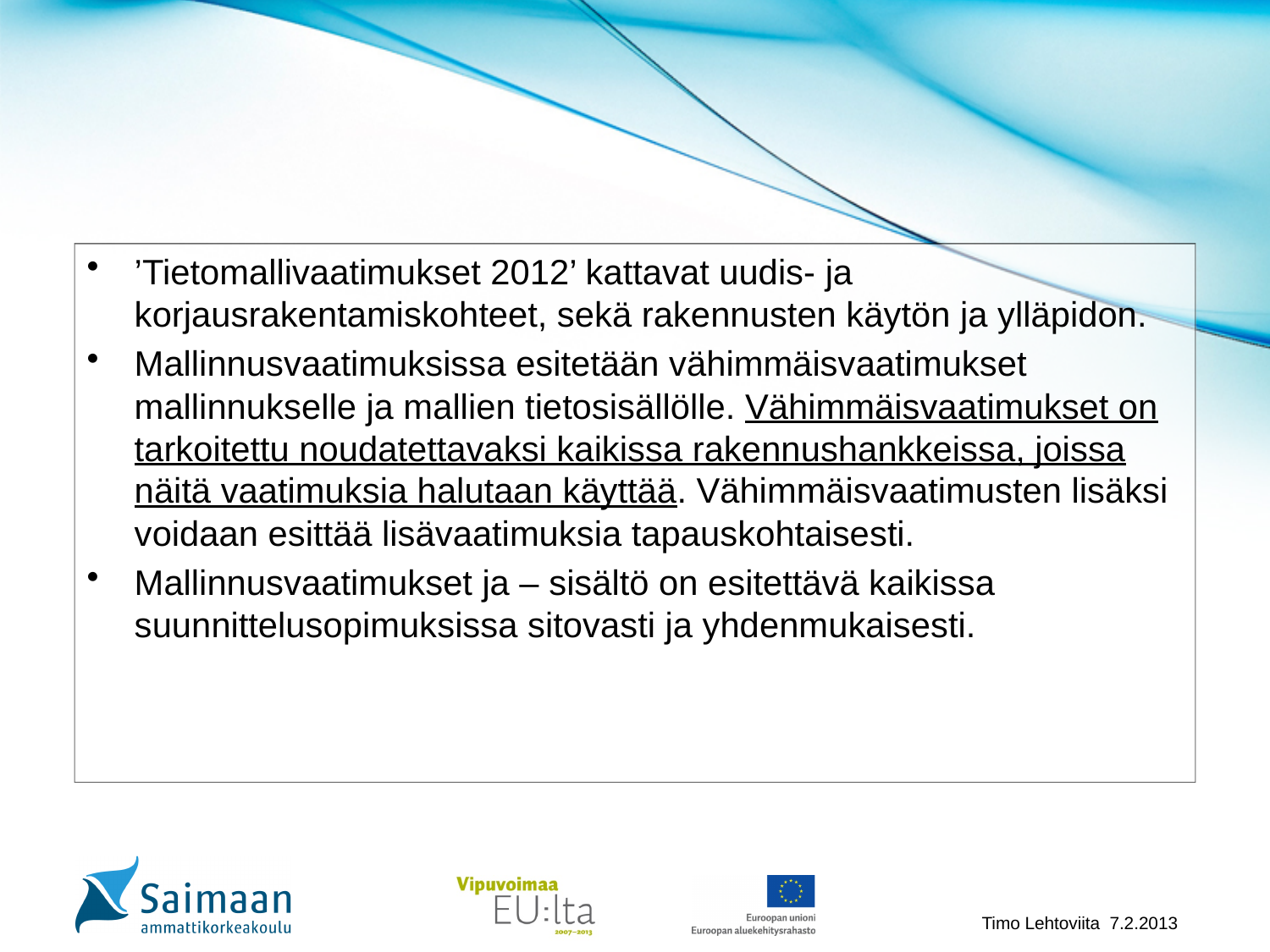

#
’Tietomallivaatimukset 2012’ kattavat uudis- ja korjausrakentamiskohteet, sekä rakennusten käytön ja ylläpidon.
Mallinnusvaatimuksissa esitetään vähimmäisvaatimukset mallinnukselle ja mallien tietosisällölle. Vähimmäisvaatimukset on tarkoitettu noudatettavaksi kaikissa rakennushankkeissa, joissa näitä vaatimuksia halutaan käyttää. Vähimmäisvaatimusten lisäksi voidaan esittää lisävaatimuksia tapauskohtaisesti.
Mallinnusvaatimukset ja – sisältö on esitettävä kaikissa suunnittelusopimuksissa sitovasti ja yhdenmukaisesti.